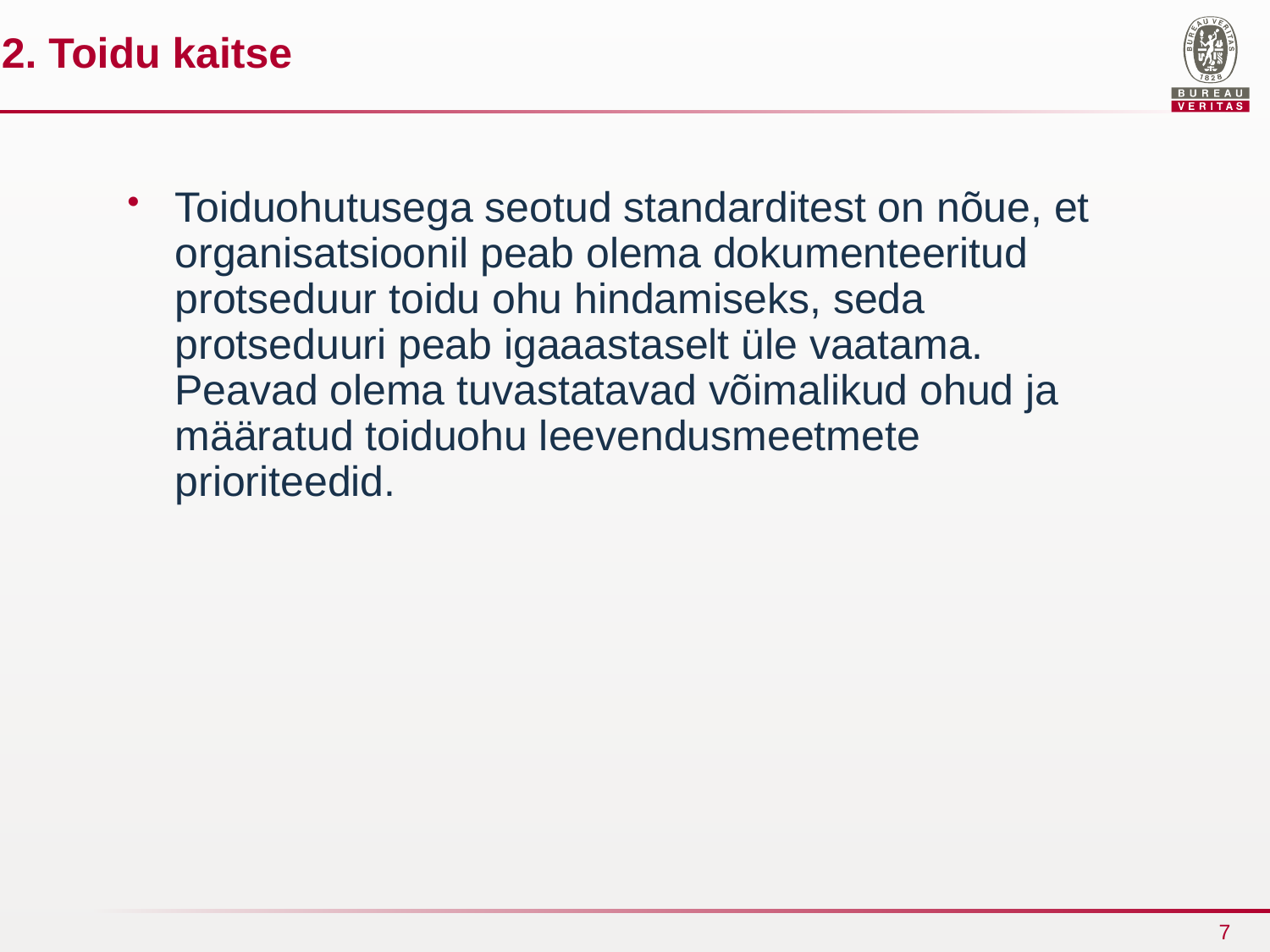

2. Toidu kaitse

Toiduohutusega seotud standarditest on nõue, et organisatsioonil peab olema dokumenteeritud protseduur toidu ohu hindamiseks, seda protseduuri peab igaaastaselt üle vaatama. Peavad olema tuvastatavad võimalikud ohud ja määratud toiduohu leevendusmeetmete prioriteedid.